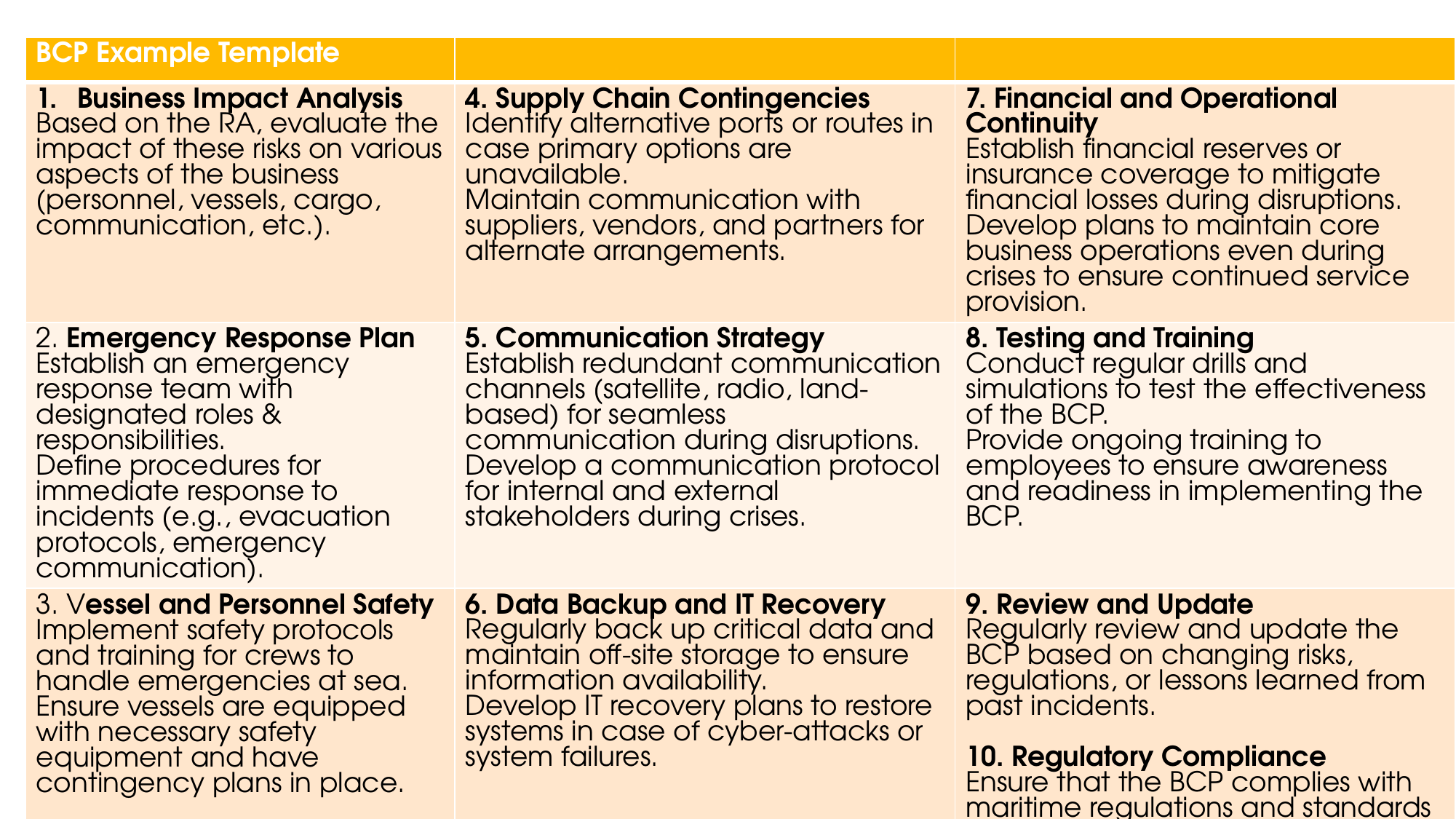

| BCP Example Template |  |  |
| --- | --- | --- |
| Business Impact Analysis Based on the RA, evaluate the impact of these risks on various aspects of the business (personnel, vessels, cargo, communication, etc.). | 4. Supply Chain Contingencies Identify alternative ports or routes in case primary options are unavailable. Maintain communication with suppliers, vendors, and partners for alternate arrangements. | 7. Financial and Operational Continuity Establish financial reserves or insurance coverage to mitigate financial losses during disruptions. Develop plans to maintain core business operations even during crises to ensure continued service provision. |
| 2. Emergency Response Plan Establish an emergency response team with designated roles & responsibilities. Define procedures for immediate response to incidents (e.g., evacuation protocols, emergency communication). | 5. Communication Strategy Establish redundant communication channels (satellite, radio, land-based) for seamless communication during disruptions. Develop a communication protocol for internal and external stakeholders during crises. | 8. Testing and Training Conduct regular drills and simulations to test the effectiveness of the BCP. Provide ongoing training to employees to ensure awareness and readiness in implementing the BCP. |
| 3. Vessel and Personnel Safety Implement safety protocols and training for crews to handle emergencies at sea. Ensure vessels are equipped with necessary safety equipment and have contingency plans in place. | 6. Data Backup and IT Recovery Regularly back up critical data and maintain off-site storage to ensure information availability. Develop IT recovery plans to restore systems in case of cyber-attacks or system failures. | 9. Review and Update Regularly review and update the BCP based on changing risks, regulations, or lessons learned from past incidents. 10. Regulatory Compliance Ensure that the BCP complies with maritime regulations and standards set by relevant authorities. |